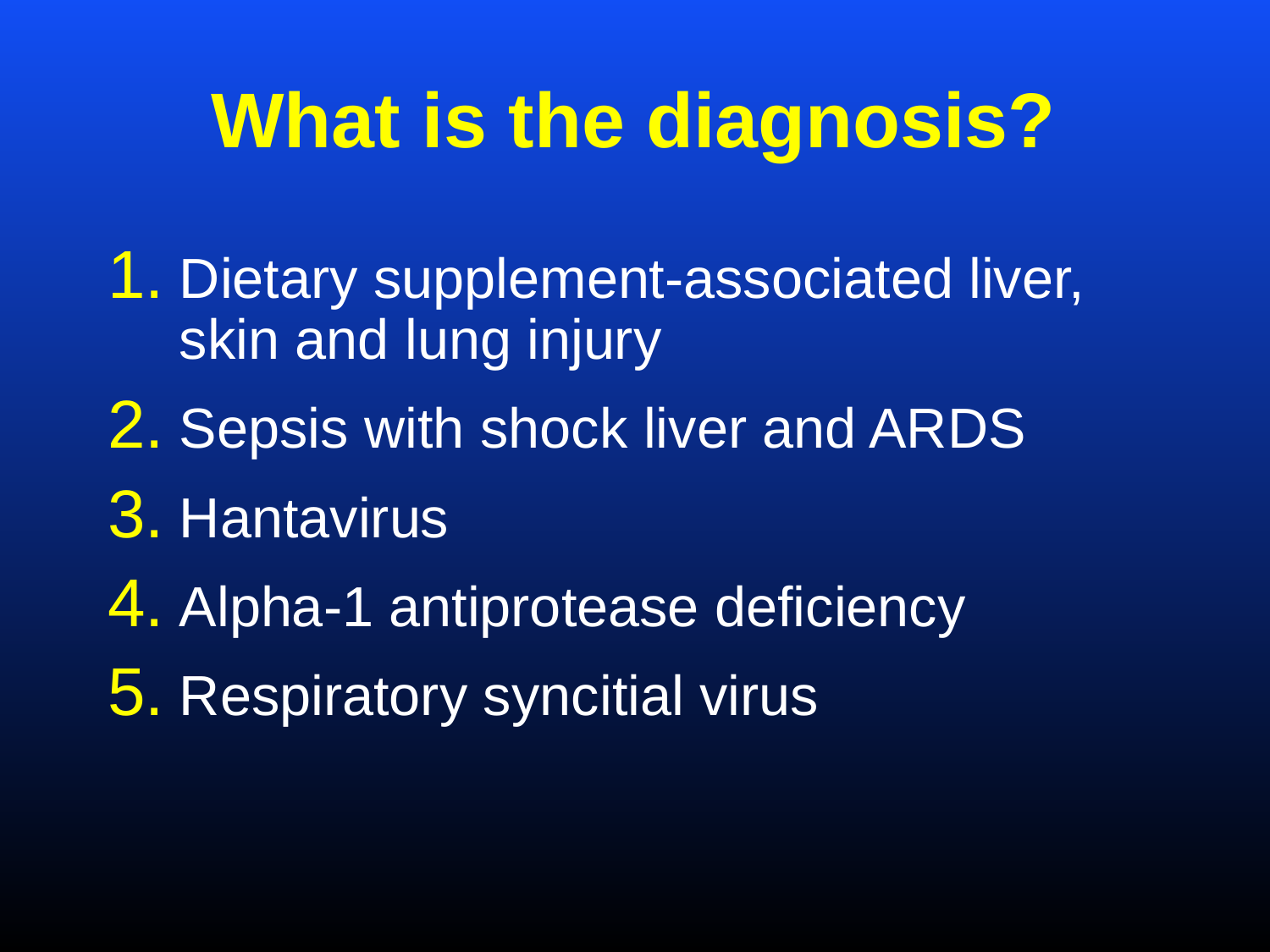

# What is the diagnosis?
Dietary supplement-associated liver, skin and lung injury
Sepsis with shock liver and ARDS
Hantavirus
Alpha-1 antiprotease deficiency
Respiratory syncitial virus